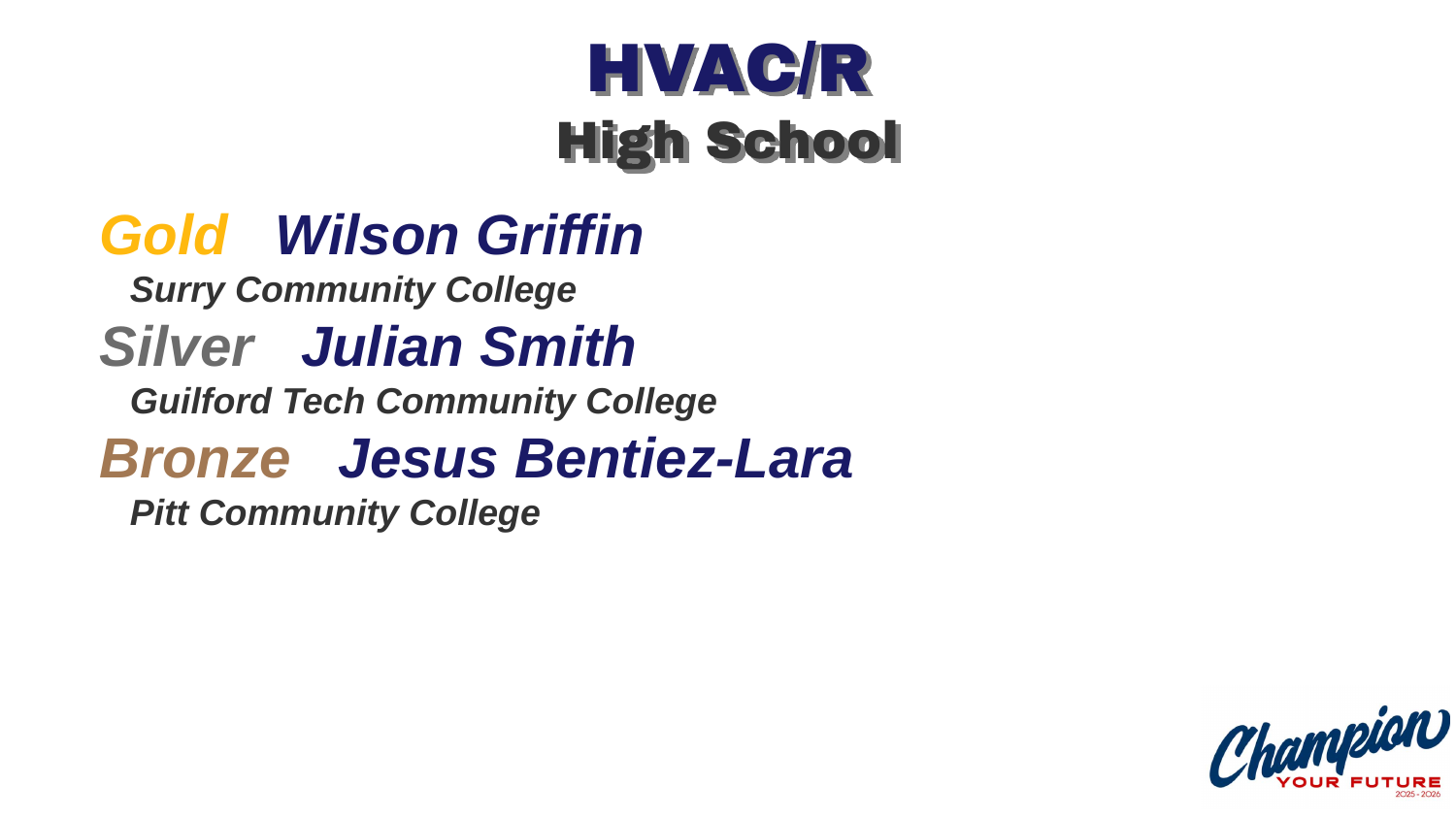

# HVAC/R High School
Gold   Wilson Griffin
   Surry Community College
Silver   Julian Smith
   Guilford Tech Community College
Bronze   Jesus Bentiez-Lara
   Pitt Community College